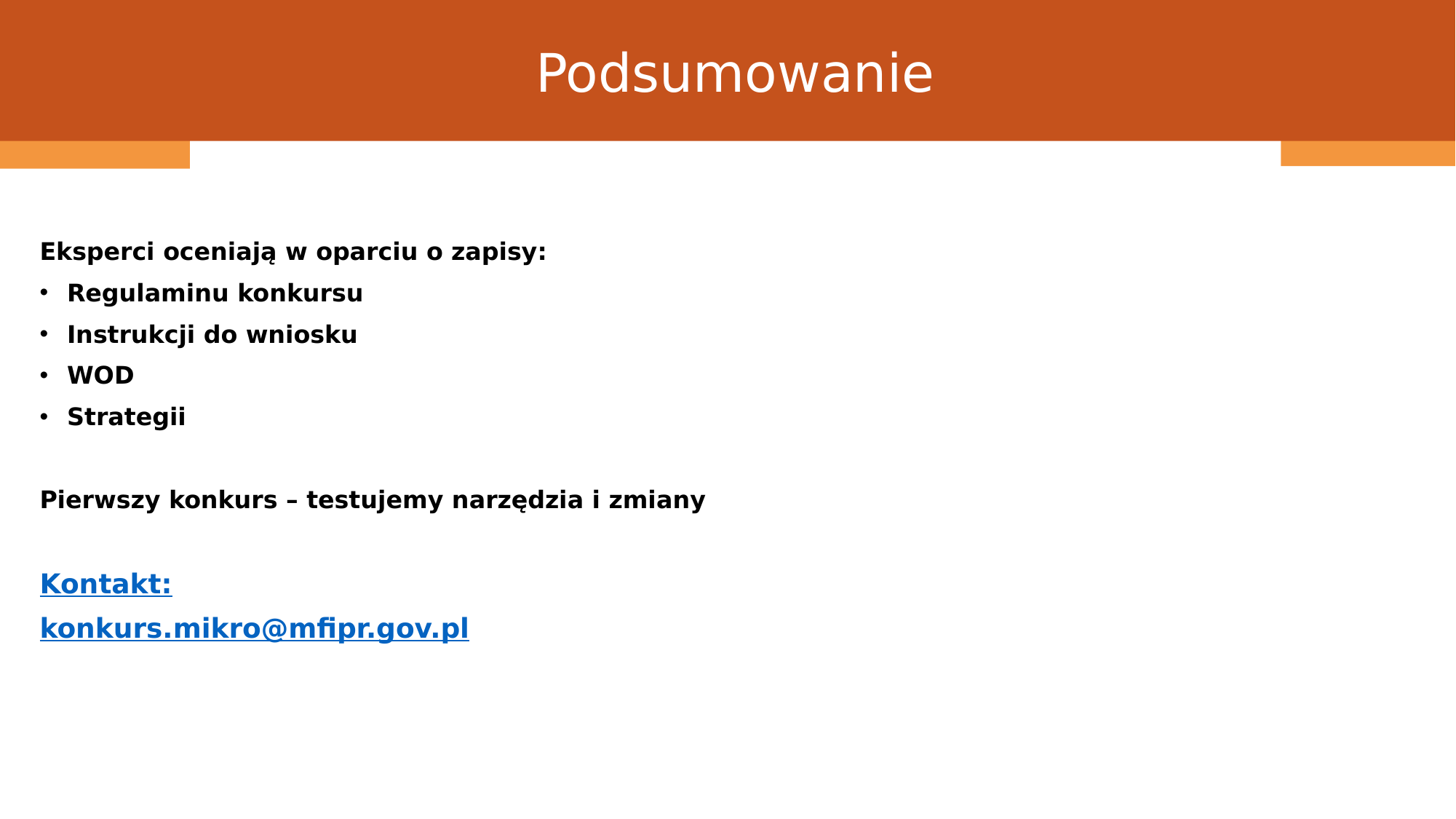

Podsumowanie

Eksperci oceniają w oparciu o zapisy:
Regulaminu konkursu
Instrukcji do wniosku
WOD
Strategii

Pierwszy konkurs – testujemy narzędzia i zmiany

Kontakt:
konkurs.mikro@mfipr.gov.pl